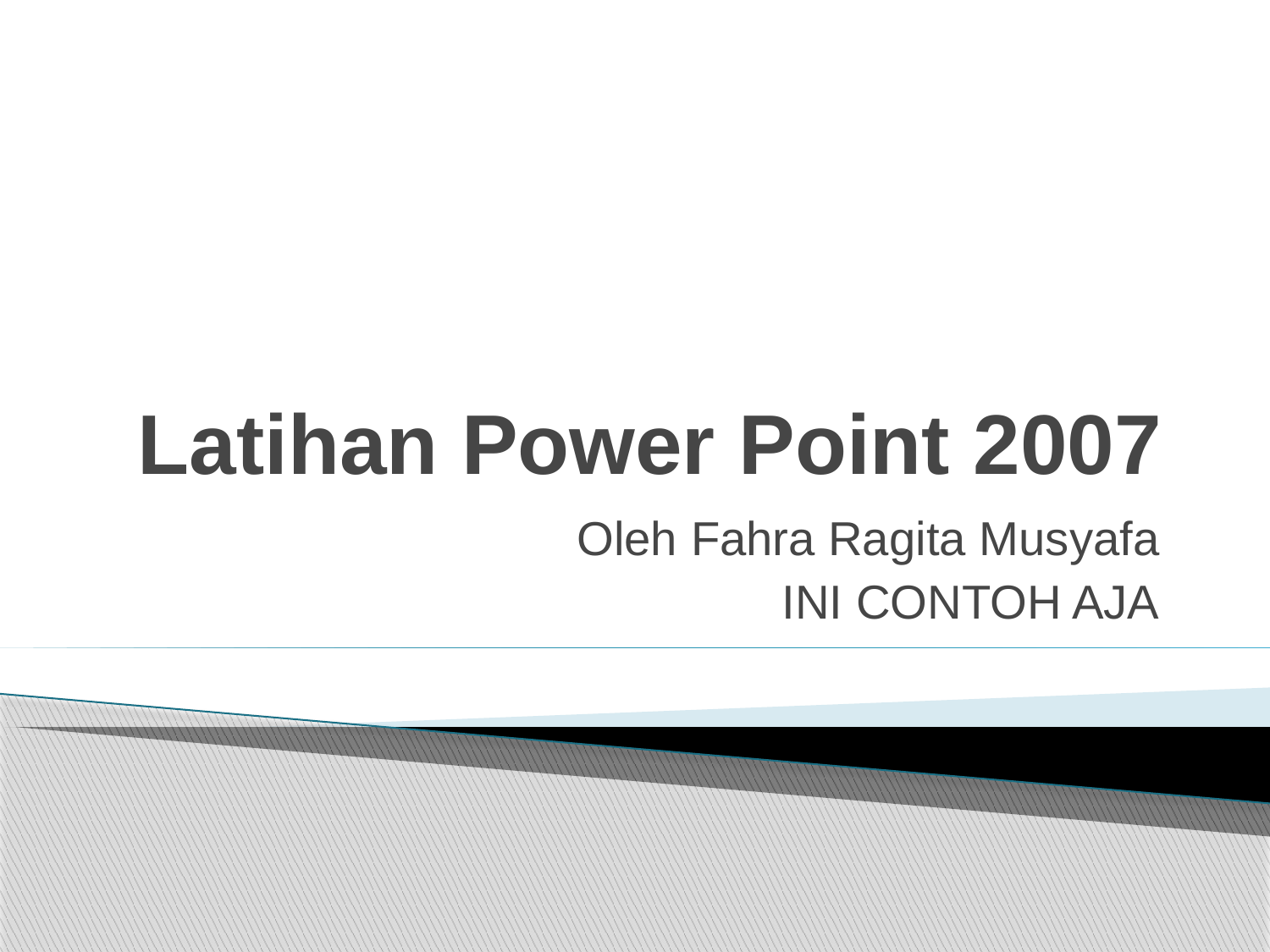

# Latihan Power Point 2007
Oleh Fahra Ragita Musyafa
INI CONTOH AJA